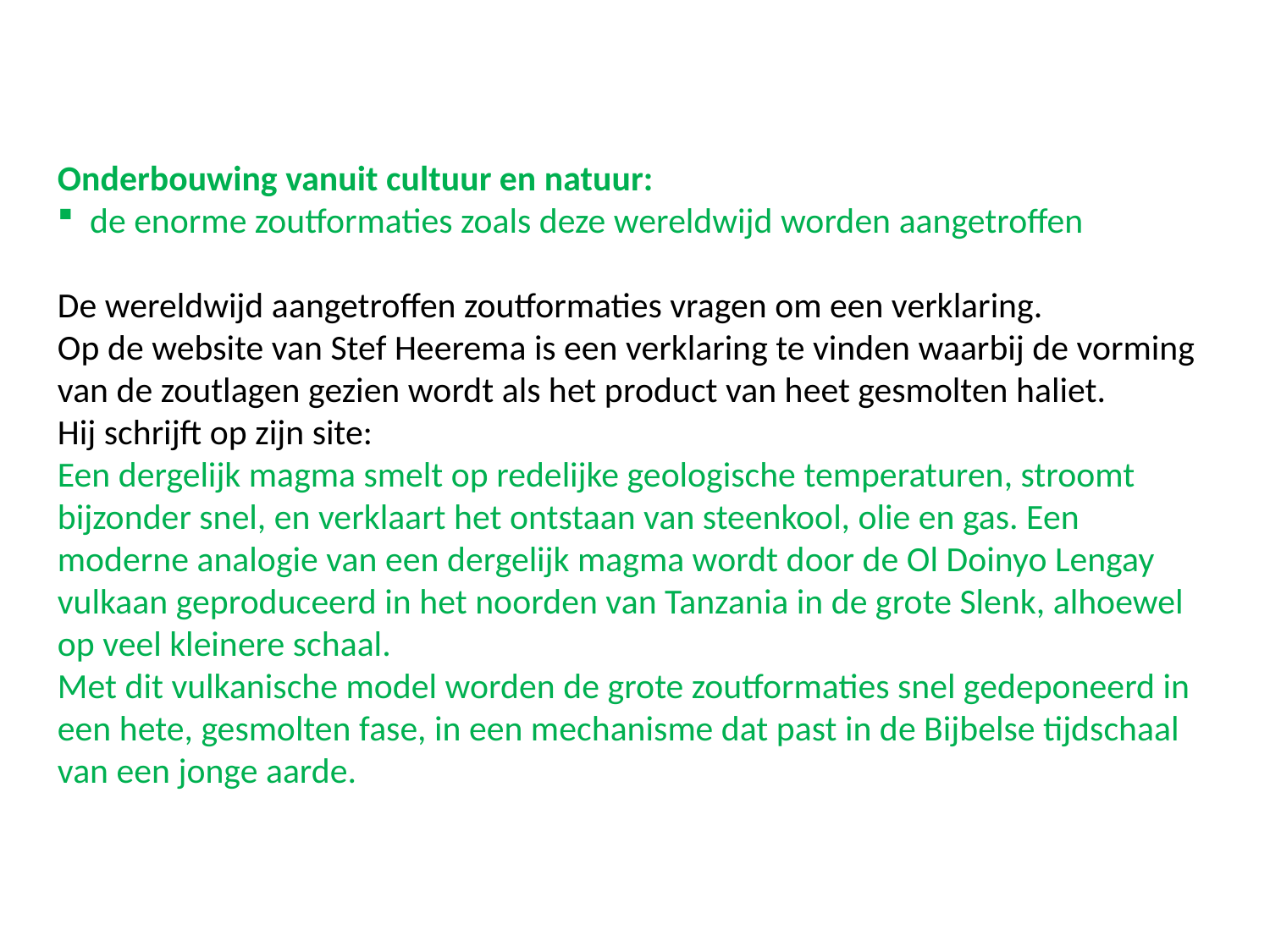

Onderbouwing vanuit cultuur en natuur:
  de enorme zoutformaties zoals deze wereldwijd worden aangetroffen

De wereldwijd aangetroffen zoutformaties vragen om een verklaring.
Op de website van Stef Heerema is een verklaring te vinden waarbij de vorming van de zoutlagen gezien wordt als het product van heet gesmolten haliet.
Hij schrijft op zijn site:
Een dergelijk magma smelt op redelijke geologische temperaturen, stroomt bijzonder snel, en verklaart het ontstaan van steenkool, olie en gas. Een moderne analogie van een dergelijk magma wordt door de Ol Doinyo Lengay vulkaan geproduceerd in het noorden van Tanzania in de grote Slenk, alhoewel op veel kleinere schaal.
Met dit vulkanische model worden de grote zoutformaties snel gedeponeerd in een hete, gesmolten fase, in een mechanisme dat past in de Bijbelse tijdschaal van een jonge aarde.